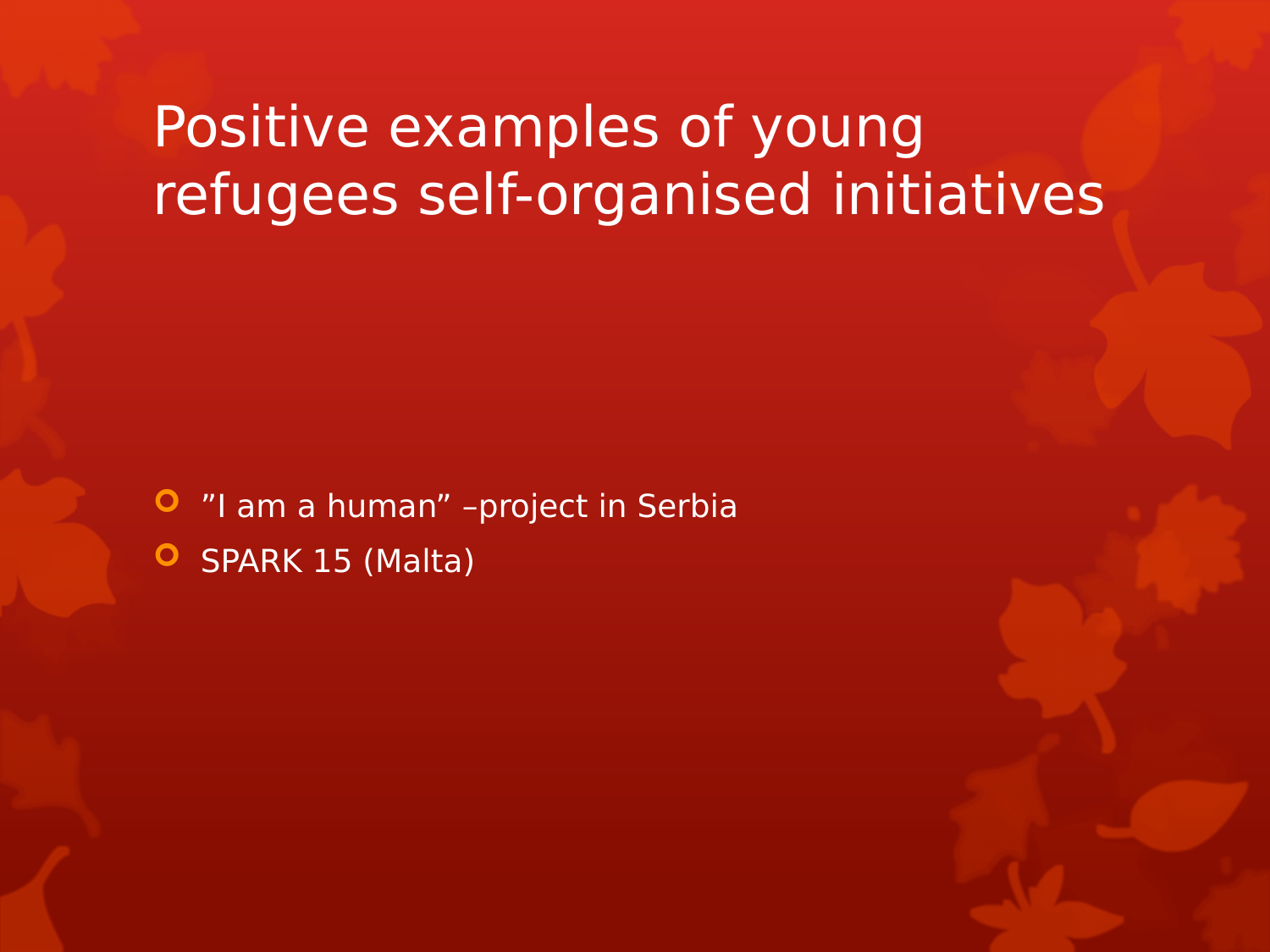

# Positive examples of young refugees self-organised initiatives
”I am a human” –project in Serbia
SPARK 15 (Malta)